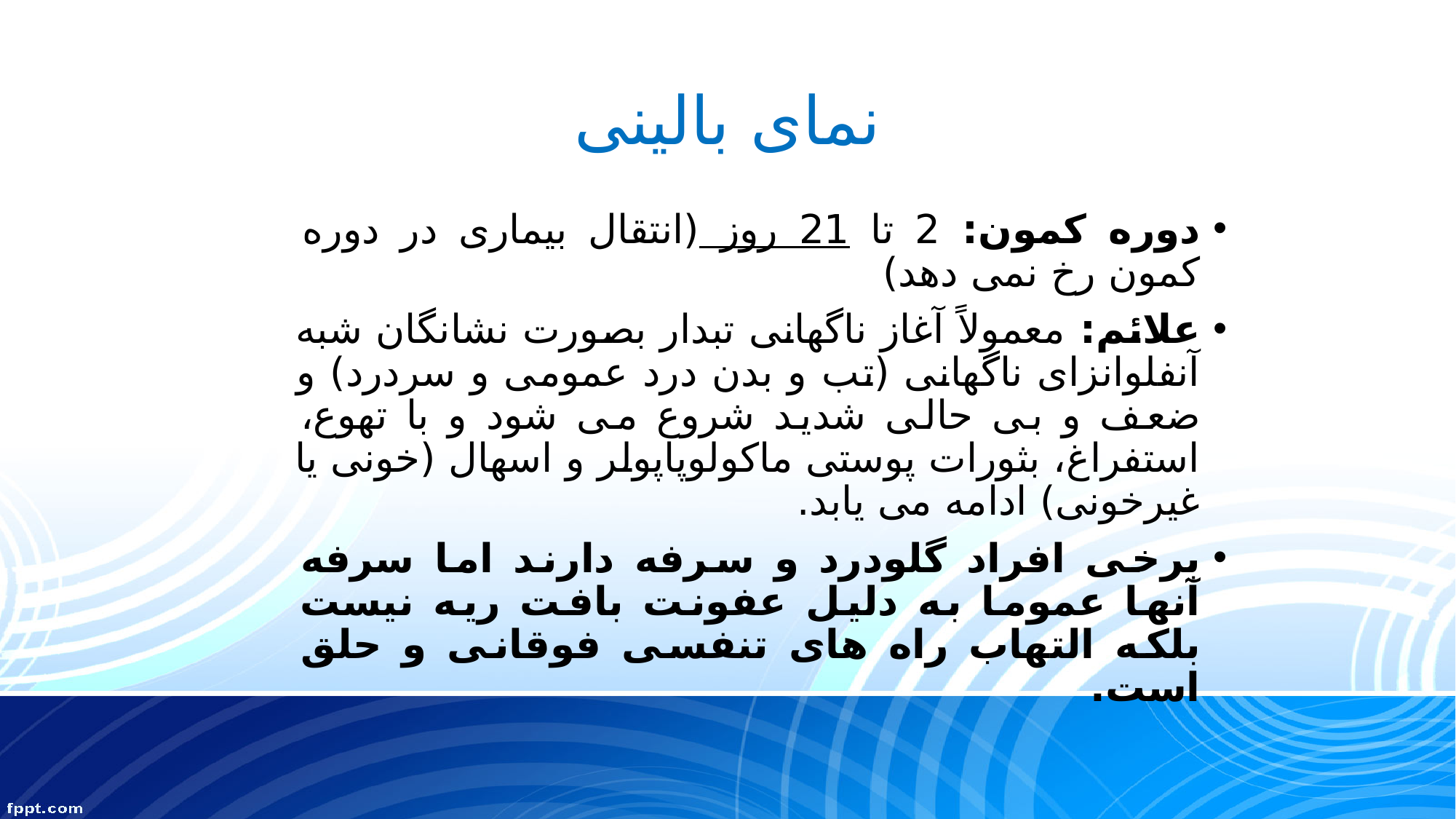

# نمای بالینی
دوره کمون: 2 تا 21 روز (انتقال بیماری در دوره کمون رخ نمی دهد)
علائم: معمولاً آغاز ناگهانی تبدار بصورت نشانگان شبه آنفلوانزای ناگهانی (تب و بدن درد عمومی و سردرد) و ضعف و بی حالی شدید شروع می شود و با تهوع، استفراغ، بثورات پوستی ماکولوپاپولر و اسهال (خونی یا غیرخونی) ادامه می یابد.
برخی افراد گلودرد و سرفه دارند اما سرفه آنها عموما به دلیل عفونت بافت ریه نیست بلکه التهاب راه های تنفسی فوقانی و حلق است.